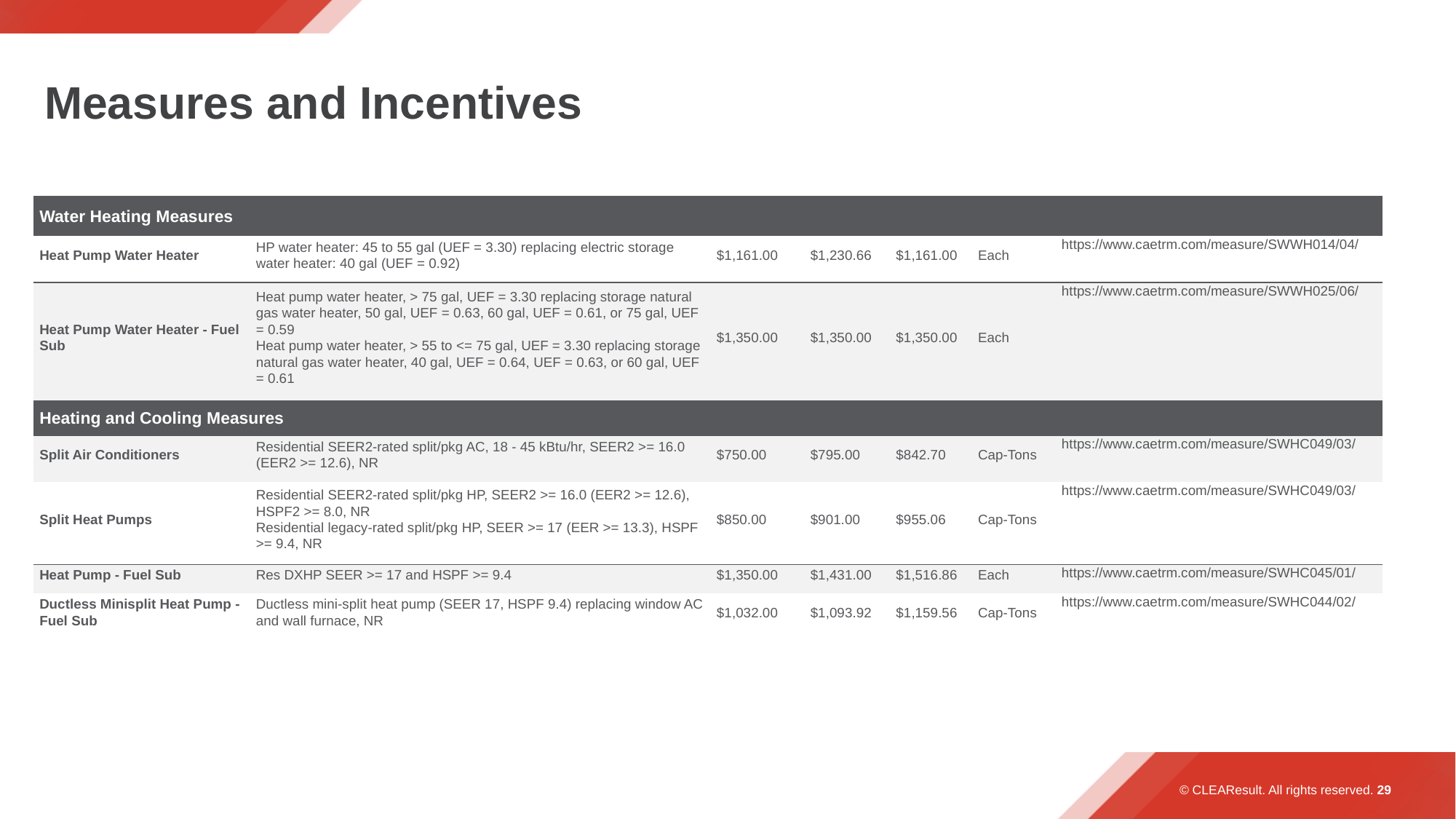

# Measures and Incentives
| Water Heating Measures |  |  |  |  |  |  |
| --- | --- | --- | --- | --- | --- | --- |
| Heat Pump Water Heater | HP water heater: 45 to 55 gal (UEF = 3.30) replacing electric storage water heater: 40 gal (UEF = 0.92) | $1,161.00 | $1,230.66 | $1,161.00 | Each | https://www.caetrm.com/measure/SWWH014/04/ |
| Heat Pump Water Heater - Fuel Sub | Heat pump water heater, > 75 gal, UEF = 3.30 replacing storage natural gas water heater, 50 gal, UEF = 0.63, 60 gal, UEF = 0.61, or 75 gal, UEF = 0.59  Heat pump water heater, > 55 to <= 75 gal, UEF = 3.30 replacing storage natural gas water heater, 40 gal, UEF = 0.64, UEF = 0.63, or 60 gal, UEF = 0.61 | $1,350.00 | $1,350.00 | $1,350.00 | Each | https://www.caetrm.com/measure/SWWH025/06/ |
| Heating and Cooling Measures |  |  |  |  |  |  |
| Split Air Conditioners | Residential SEER2-rated split/pkg AC, 18 - 45 kBtu/hr, SEER2 >= 16.0 (EER2 >= 12.6), NR | $750.00 | $795.00 | $842.70 | Cap-Tons | https://www.caetrm.com/measure/SWHC049/03/ |
| Split Heat Pumps | Residential SEER2-rated split/pkg HP, SEER2 >= 16.0 (EER2 >= 12.6), HSPF2 >= 8.0, NR  Residential legacy-rated split/pkg HP, SEER >= 17 (EER >= 13.3), HSPF >= 9.4, NR | $850.00 | $901.00 | $955.06 | Cap-Tons | https://www.caetrm.com/measure/SWHC049/03/ |
| Heat Pump - Fuel Sub | Res DXHP SEER >= 17 and HSPF >= 9.4 | $1,350.00 | $1,431.00 | $1,516.86 | Each | https://www.caetrm.com/measure/SWHC045/01/ |
| Ductless Minisplit Heat Pump - Fuel Sub | Ductless mini-split heat pump (SEER 17, HSPF 9.4) replacing window AC and wall furnace, NR | $1,032.00 | $1,093.92 | $1,159.56 | Cap-Tons | https://www.caetrm.com/measure/SWHC044/02/ |